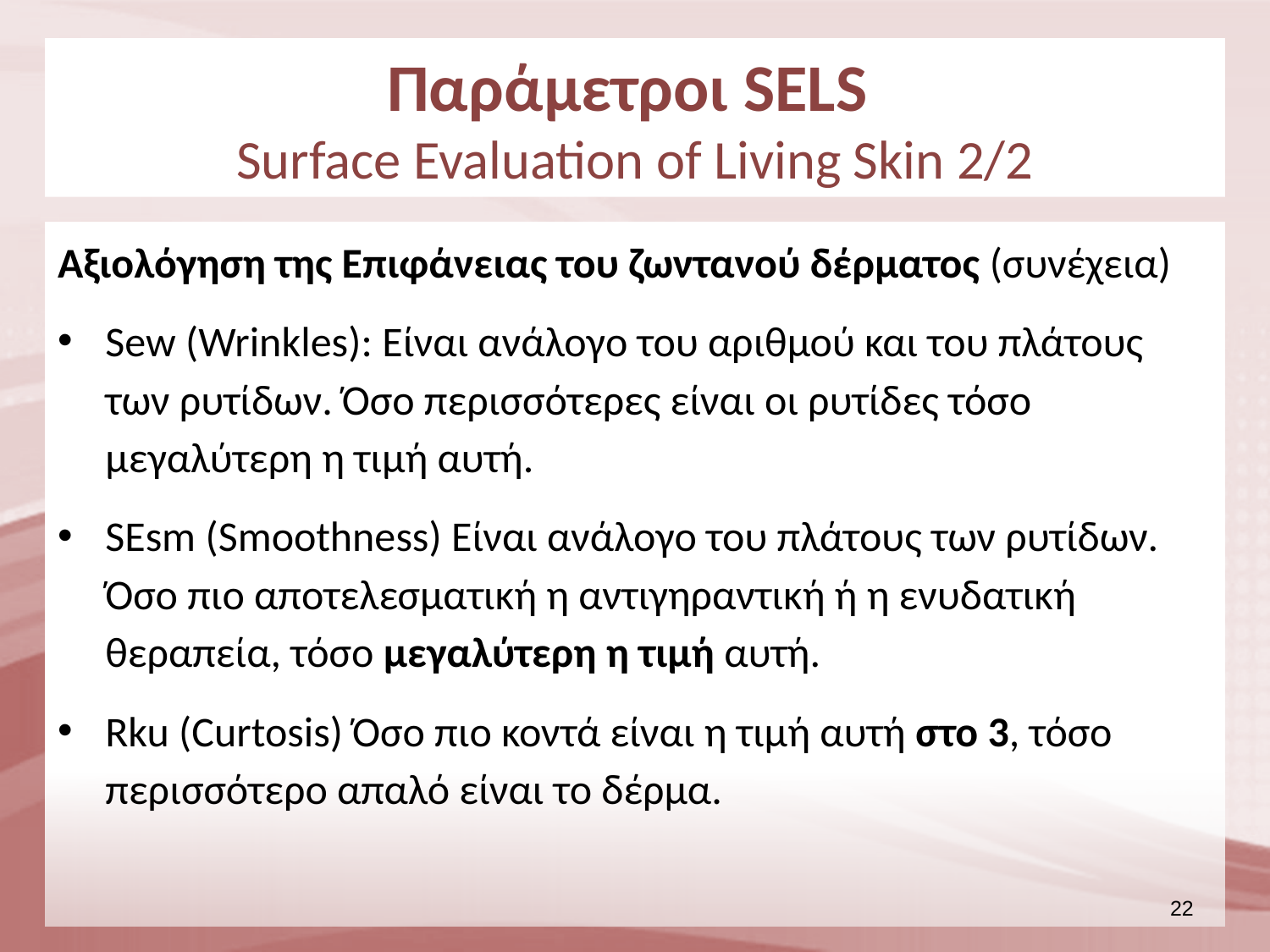

# Παράμετροι SELS Surface Evaluation of Living Skin 2/2
Αξιολόγηση της Επιφάνειας του ζωντανού δέρματος (συνέχεια)
Sew (Wrinkles): Είναι ανάλογο του αριθμού και του πλάτους των ρυτίδων. Όσο περισσότερες είναι οι ρυτίδες τόσο μεγαλύτερη η τιμή αυτή.
SEsm (Smoothness) Είναι ανάλογο του πλάτους των ρυτίδων. Όσο πιο αποτελεσματική η αντιγηραντική ή η ενυδατική θεραπεία, τόσο μεγαλύτερη η τιμή αυτή.
Rku (Curtosis) Όσο πιο κοντά είναι η τιμή αυτή στο 3, τόσο περισσότερο απαλό είναι το δέρμα.
22